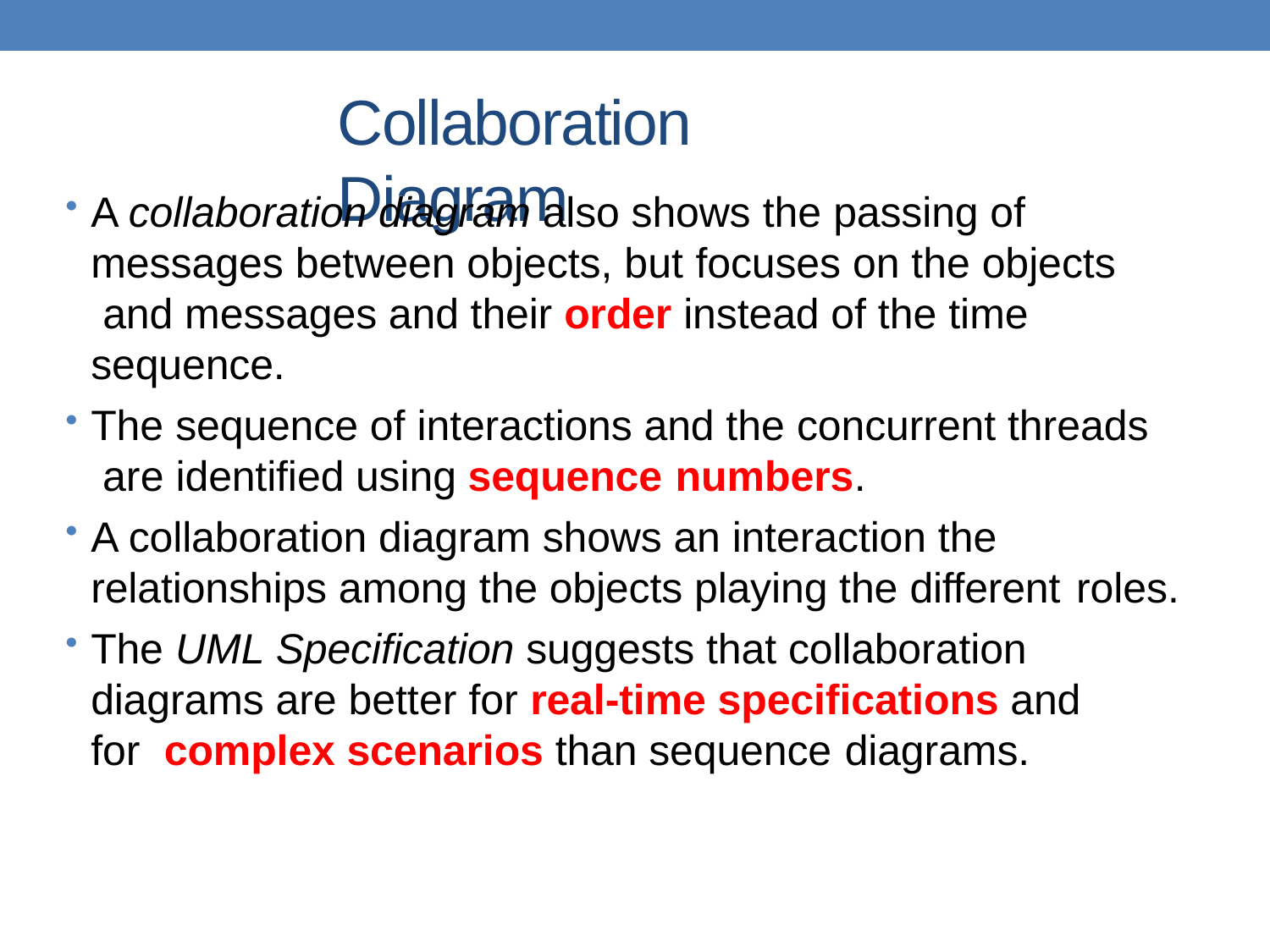

# Collaboration Diagram
A collaboration diagram also shows the passing of  messages between objects, but focuses on the objects  and messages and their order instead of the time  sequence.
The sequence of interactions and the concurrent threads  are identified using sequence numbers.
A collaboration diagram shows an interaction the  relationships among the objects playing the different roles.
The UML Specification suggests that collaboration  diagrams are better for real-time specifications and for  complex scenarios than sequence diagrams.